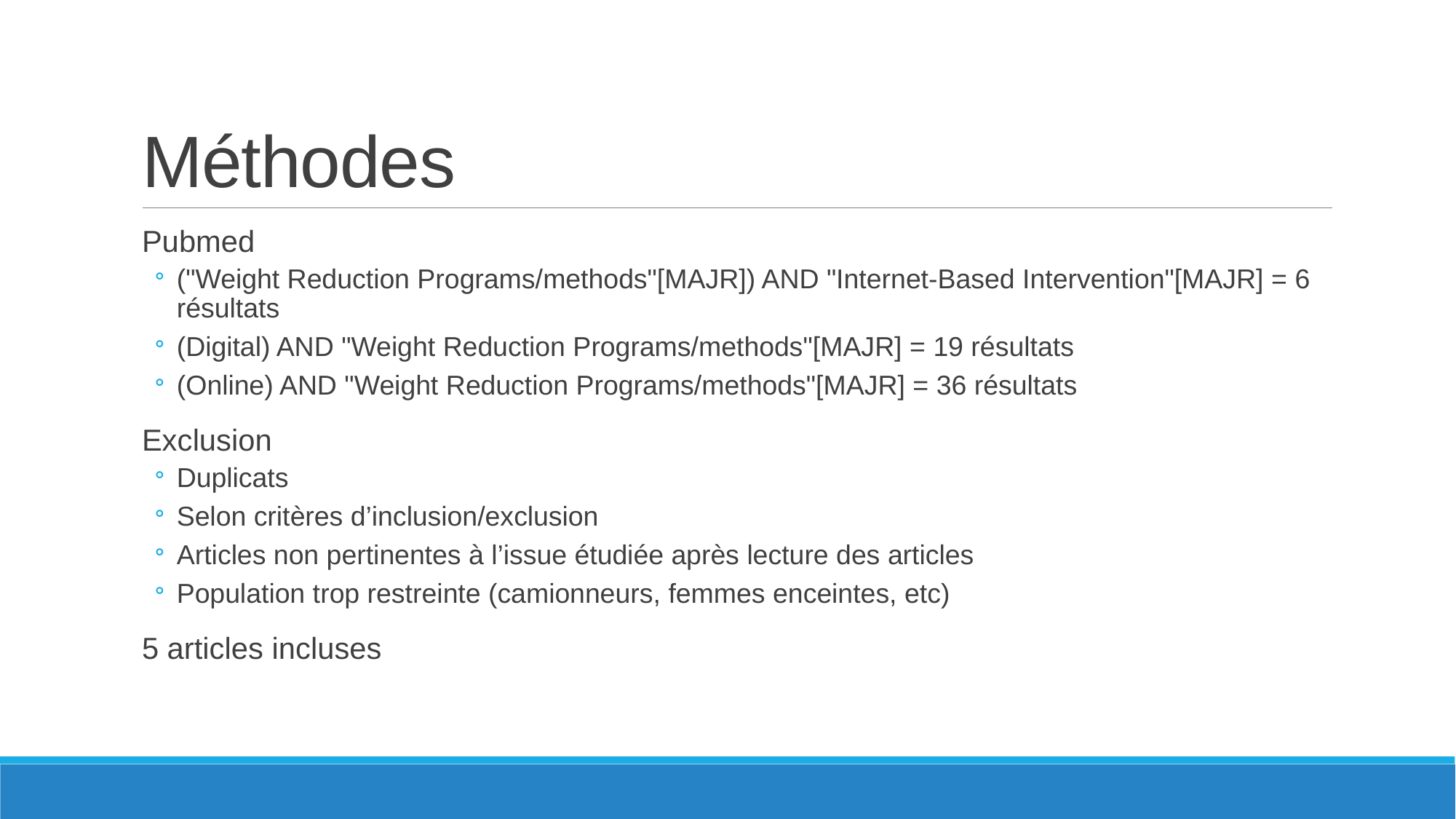

# Méthodes
Pubmed
("Weight Reduction Programs/methods"[MAJR]) AND "Internet-Based Intervention"[MAJR] = 6 résultats
(Digital) AND "Weight Reduction Programs/methods"[MAJR] = 19 résultats
(Online) AND "Weight Reduction Programs/methods"[MAJR] = 36 résultats
Exclusion
Duplicats
Selon critères d’inclusion/exclusion
Articles non pertinentes à l’issue étudiée après lecture des articles
Population trop restreinte (camionneurs, femmes enceintes, etc)
5 articles incluses